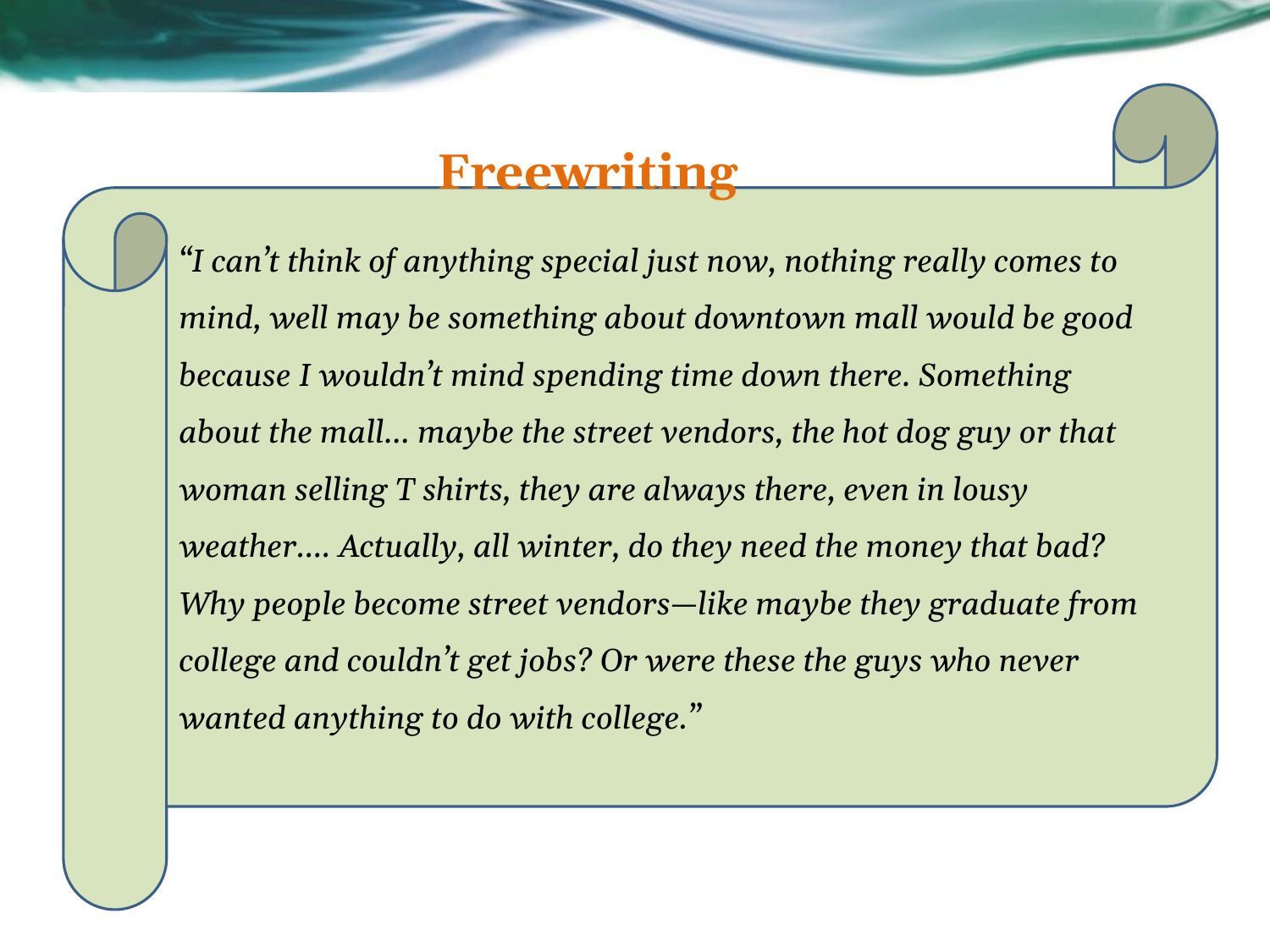

Freewriting
“I can’t think of anything special just now, nothing really comes to mind, well may be something about downtown mall would be good because I wouldn’t mind spending time down there. Something about the mall… maybe the street vendors, the hot dog guy or that woman selling T shirts, they are always there, even in lousy weather…. Actually, all winter, do they need the money that bad? Why people become street vendors—like maybe they graduate from college and couldn’t get jobs? Or were these the guys who never wanted anything to do with college.”

#